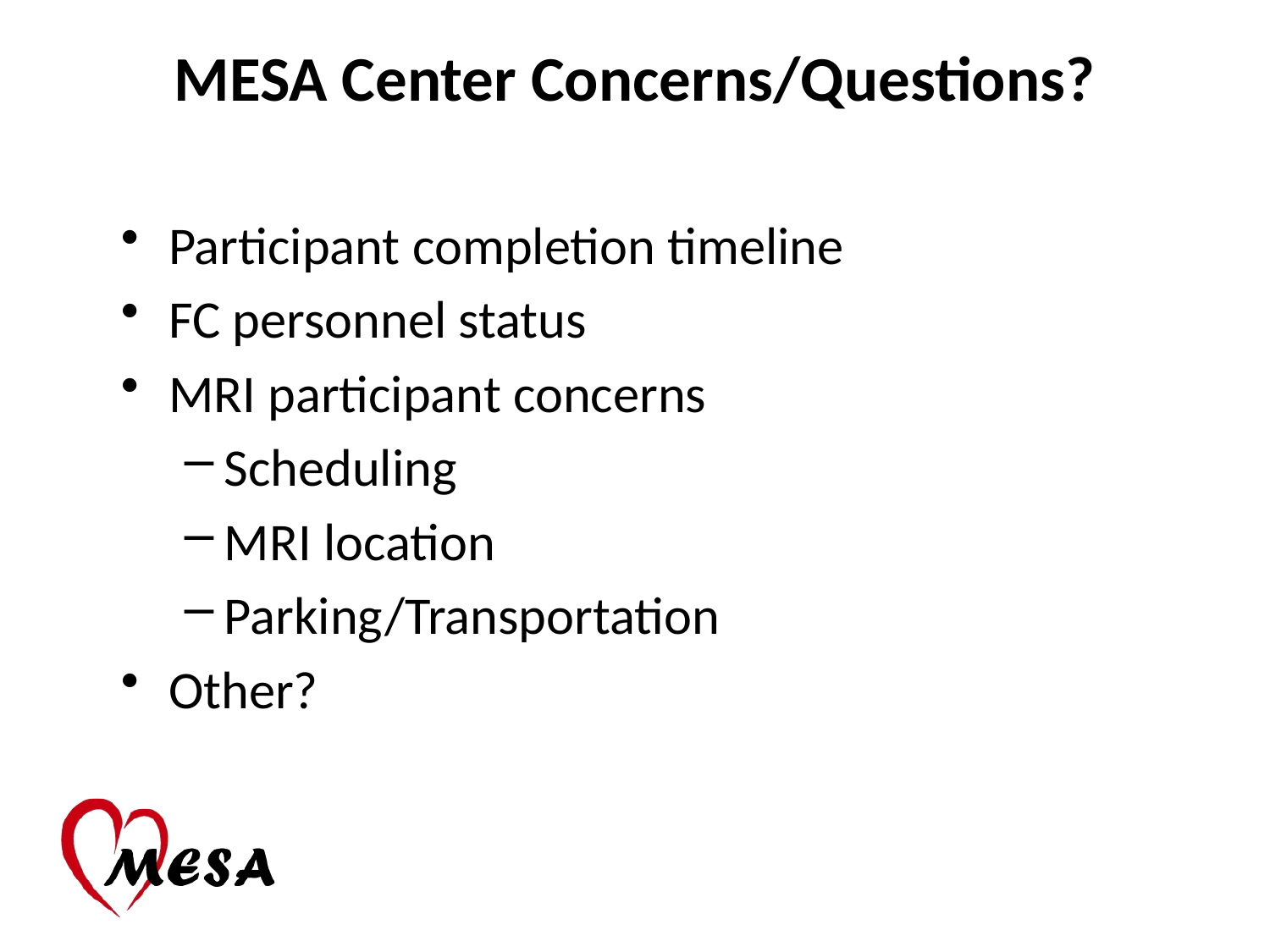

MESA Center Concerns/Questions?

Participant completion timeline
FC personnel status
MRI participant concerns
Scheduling
MRI location
Parking/Transportation
Other?